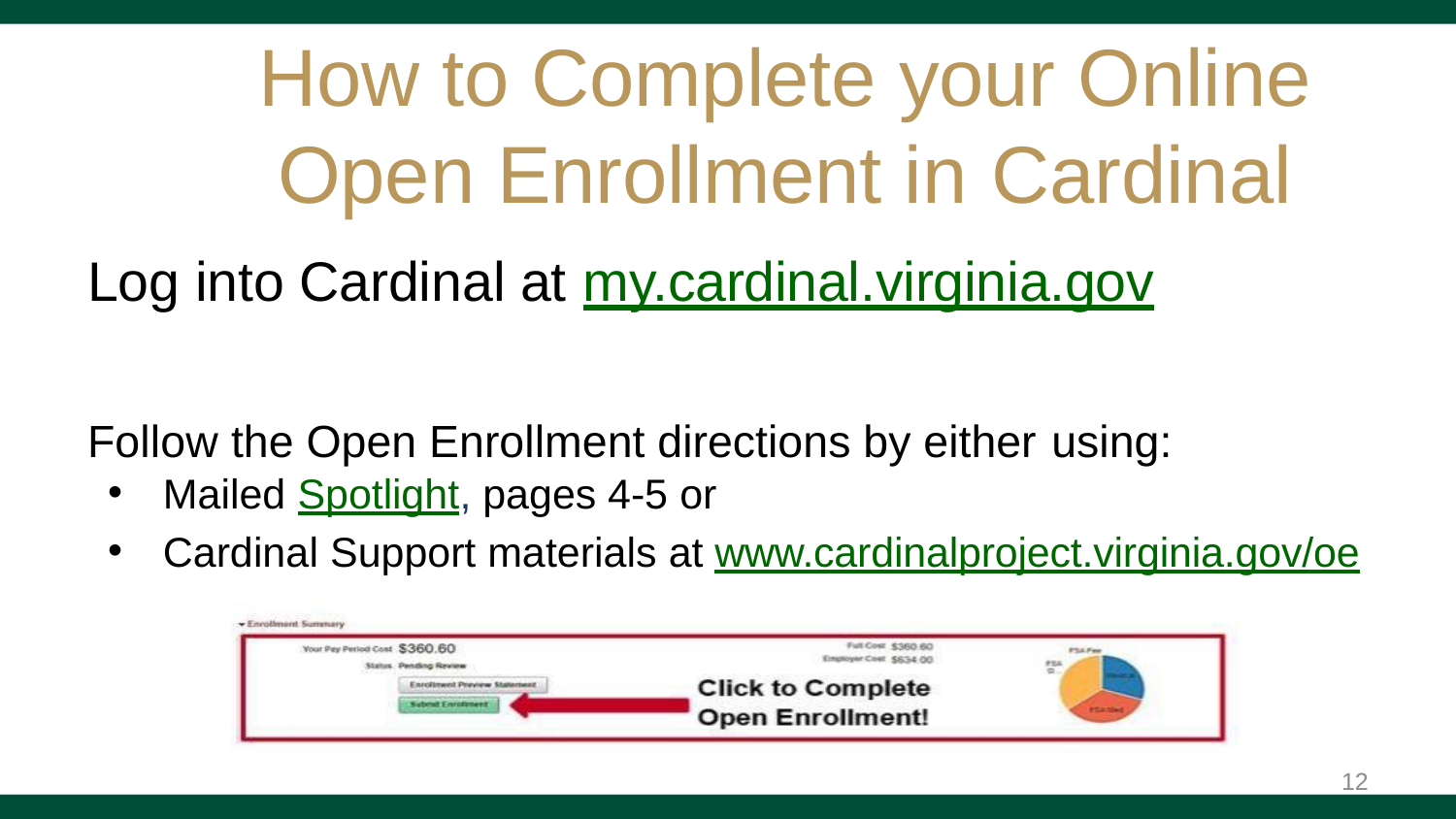

# How to Complete your Online Open Enrollment in Cardinal
Log into Cardinal at my.cardinal.virginia.gov

Follow the Open Enrollment directions by either using:
Mailed Spotlight, pages 4-5 or
Cardinal Support materials at www.cardinalproject.virginia.gov/oe

12